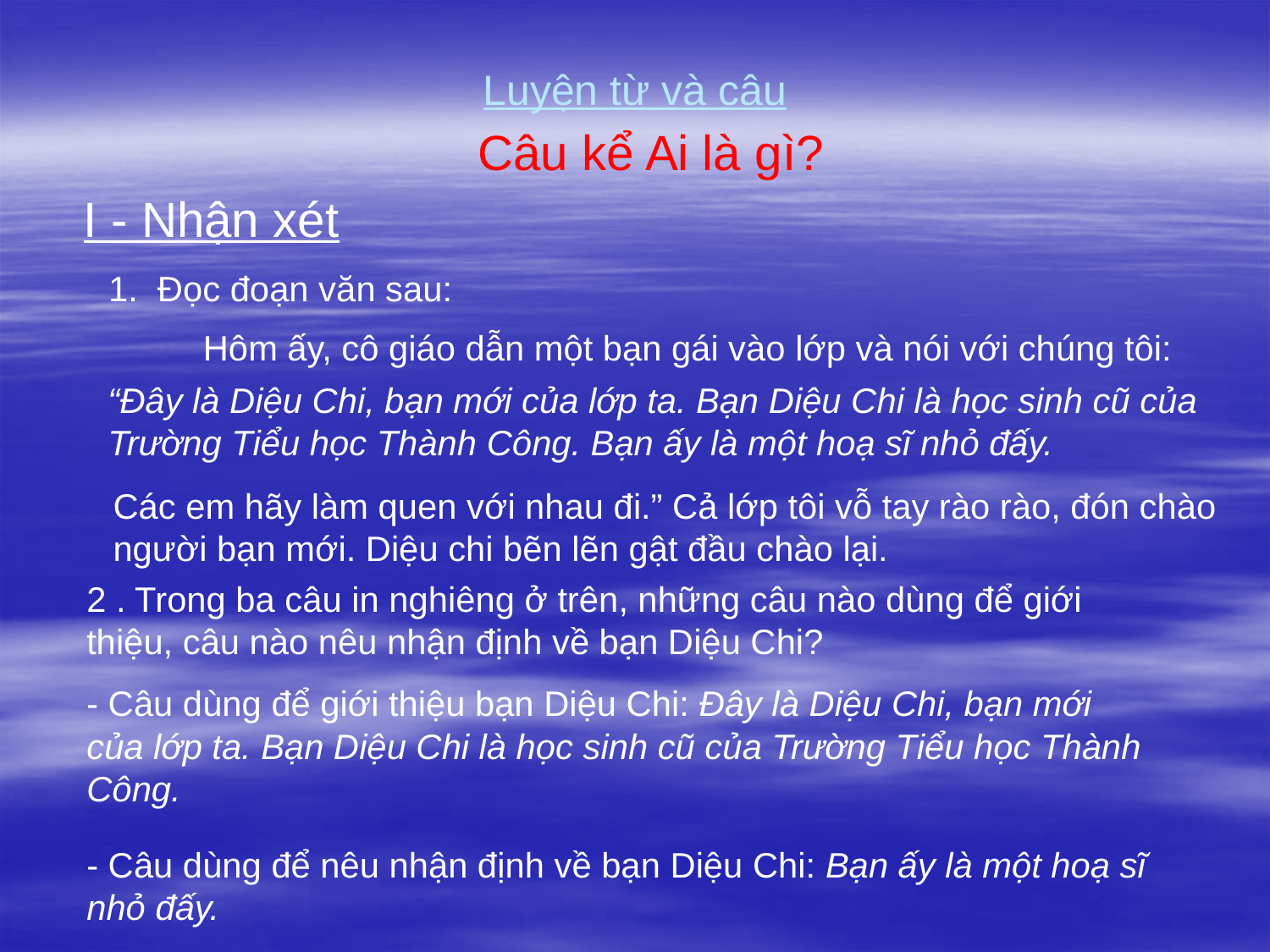

# Luyện từ và câu
Câu kể Ai là gì?
I - Nhận xét
1.  Đọc đoạn văn sau:
Hôm ấy, cô giáo dẫn một bạn gái vào lớp và nói với chúng tôi:
“Đây là Diệu Chi, bạn mới của lớp ta. Bạn Diệu Chi là học sinh cũ của Trường Tiểu học Thành Công. Bạn ấy là một hoạ sĩ nhỏ đấy.
Các em hãy làm quen với nhau đi.” Cả lớp tôi vỗ tay rào rào, đón chào người bạn mới. Diệu chi bẽn lẽn gật đầu chào lại.

2 . Trong ba câu in nghiêng ở trên, những câu nào dùng để giới thiệu, câu nào nêu nhận định về bạn Diệu Chi?
- Câu dùng để giới thiệu bạn Diệu Chi: Đây là Diệu Chi, bạn mới của lớp ta. Bạn Diệu Chi là học sinh cũ của Trường Tiểu học Thành Công.
- Câu dùng để nêu nhận định về bạn Diệu Chi: Bạn ấy là một hoạ sĩ nhỏ đấy.